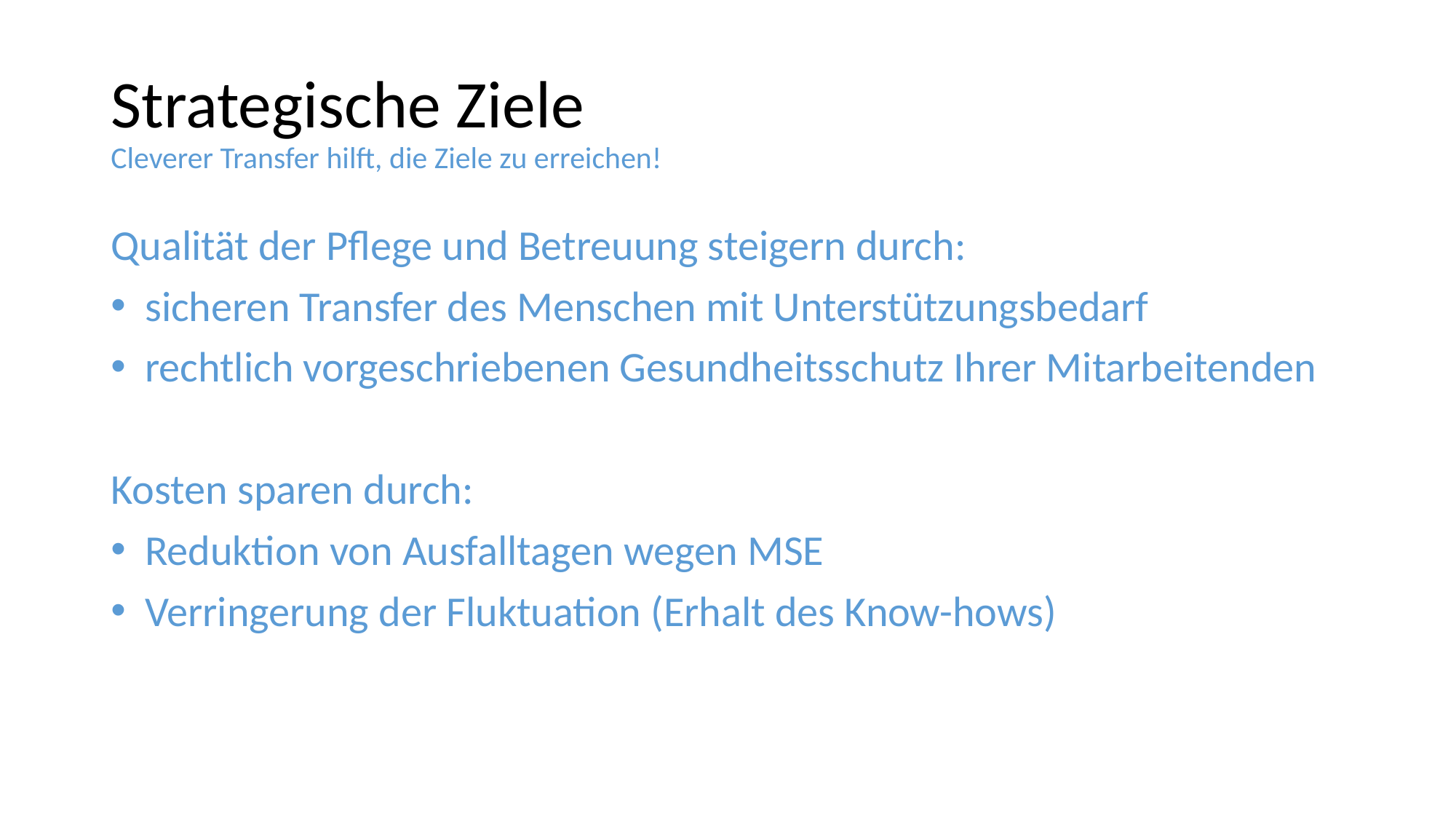

# Strategische Ziele Cleverer Transfer hilft, die Ziele zu erreichen!
Qualität der Pflege und Betreuung steigern durch:
sicheren Transfer des Menschen mit Unterstützungsbedarf
rechtlich vorgeschriebenen Gesundheitsschutz Ihrer Mitarbeitenden

Kosten sparen durch:
Reduktion von Ausfalltagen wegen MSE
Verringerung der Fluktuation (Erhalt des Know-hows)